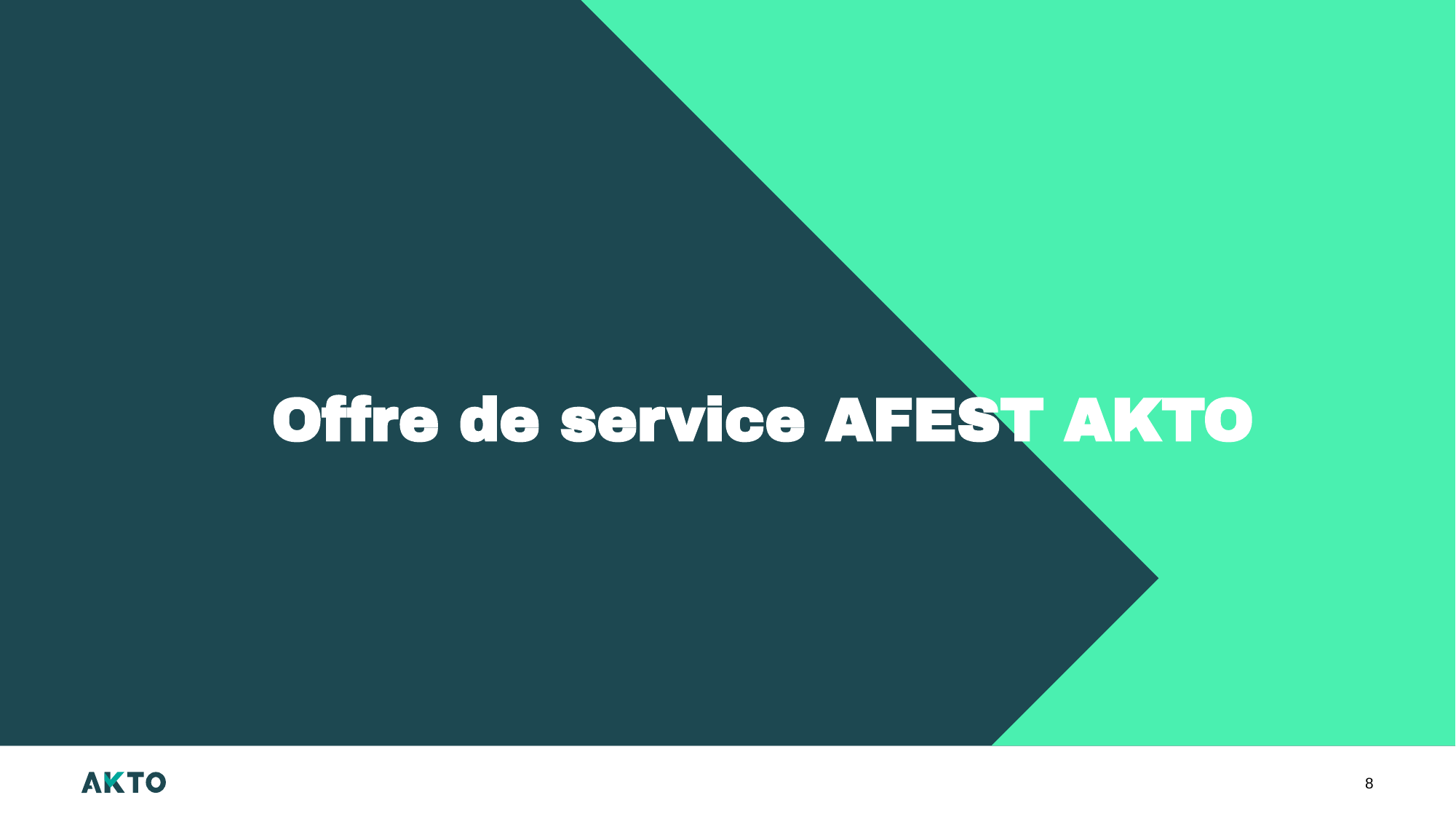

# Offre de service AFEST AKTO
8